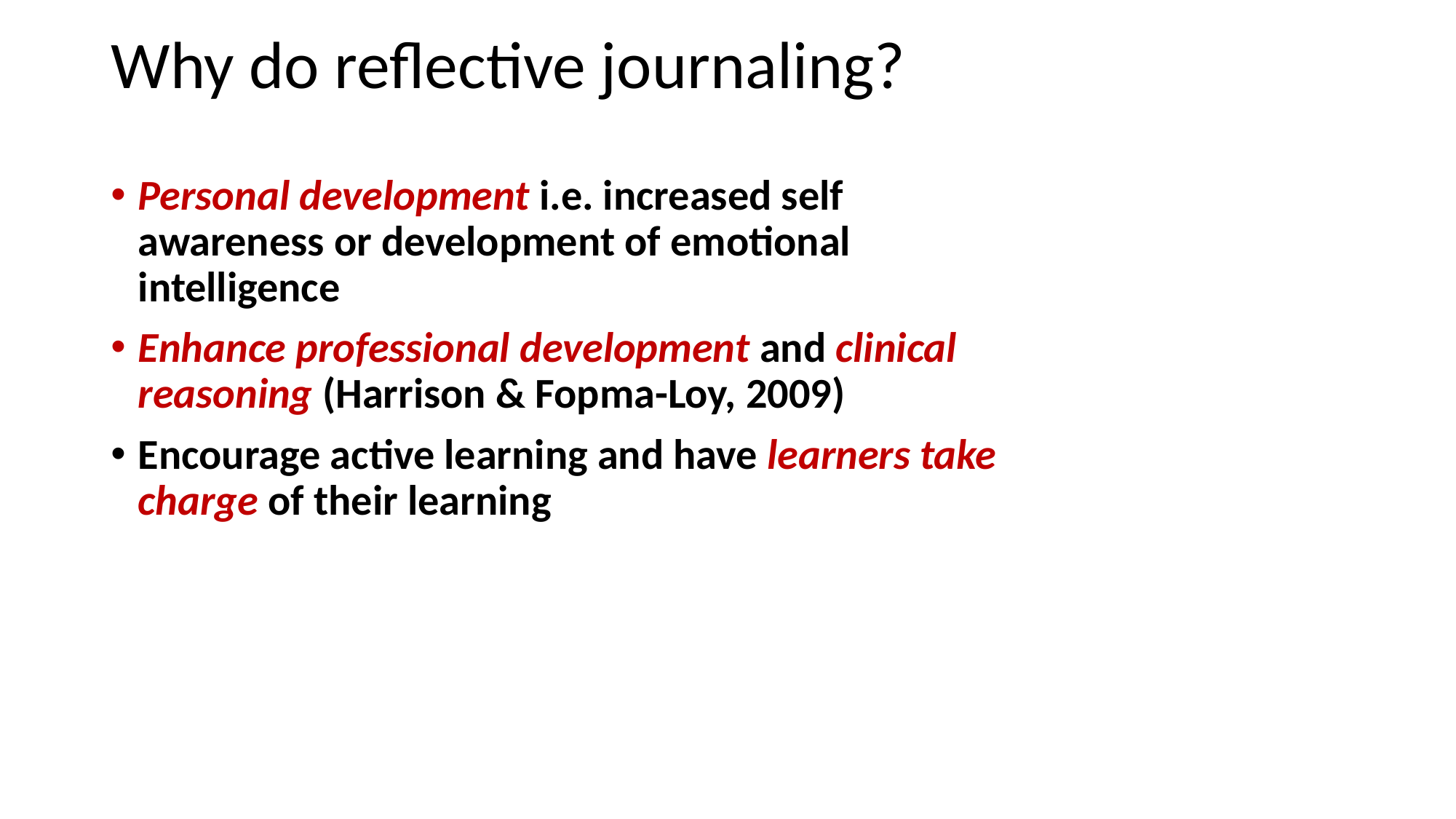

# Why do reflective journaling?
Personal development i.e. increased self awareness or development of emotional intelligence
Enhance professional development and clinical reasoning (Harrison & Fopma-Loy, 2009)
Encourage active learning and have learners take charge of their learning